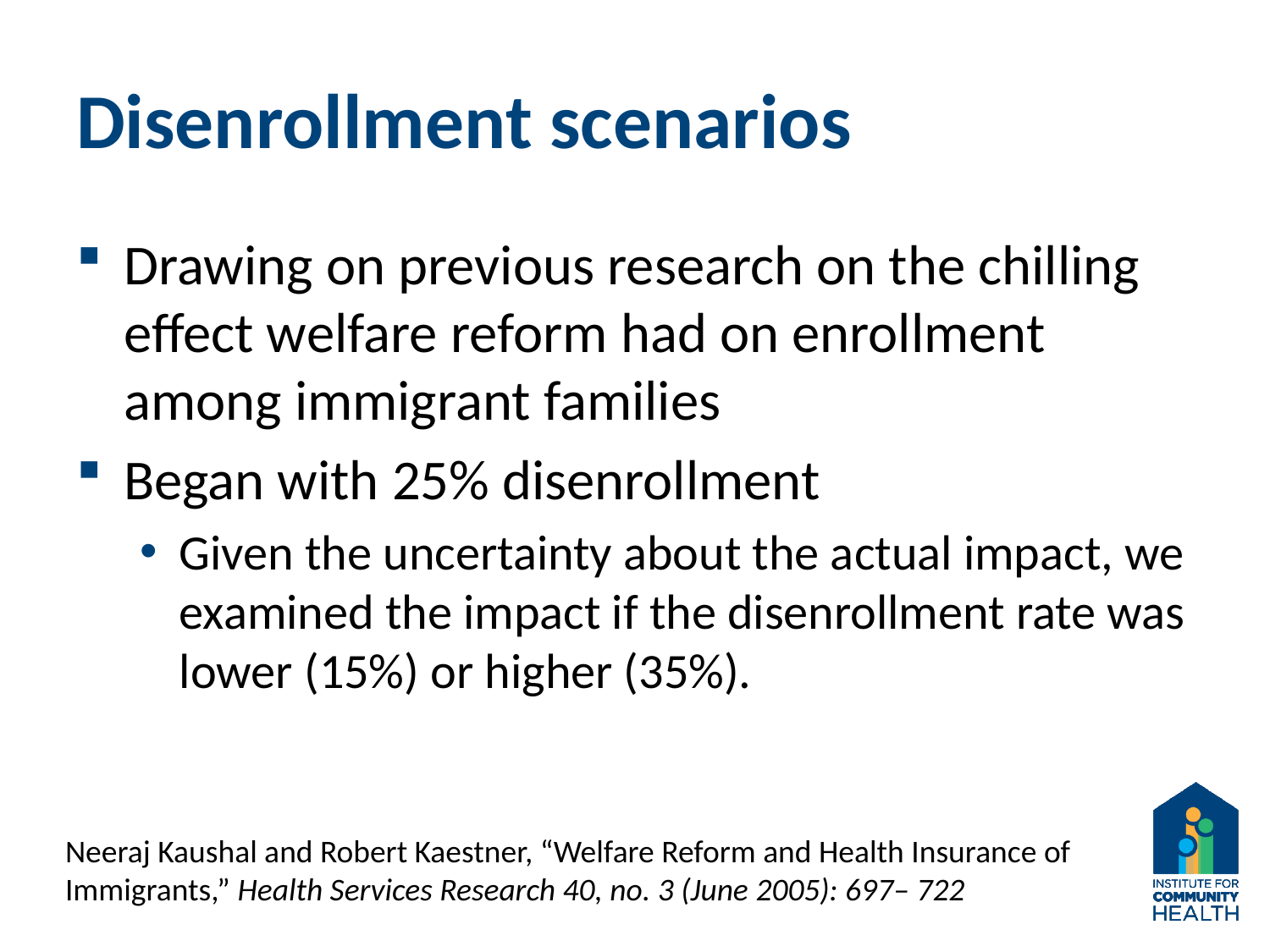

# Disenrollment scenarios
Drawing on previous research on the chilling effect welfare reform had on enrollment among immigrant families
Began with 25% disenrollment
Given the uncertainty about the actual impact, we examined the impact if the disenrollment rate was lower (15%) or higher (35%).
Neeraj Kaushal and Robert Kaestner, “Welfare Reform and Health Insurance of Immigrants,” Health Services Research 40, no. 3 (June 2005): 697– 722